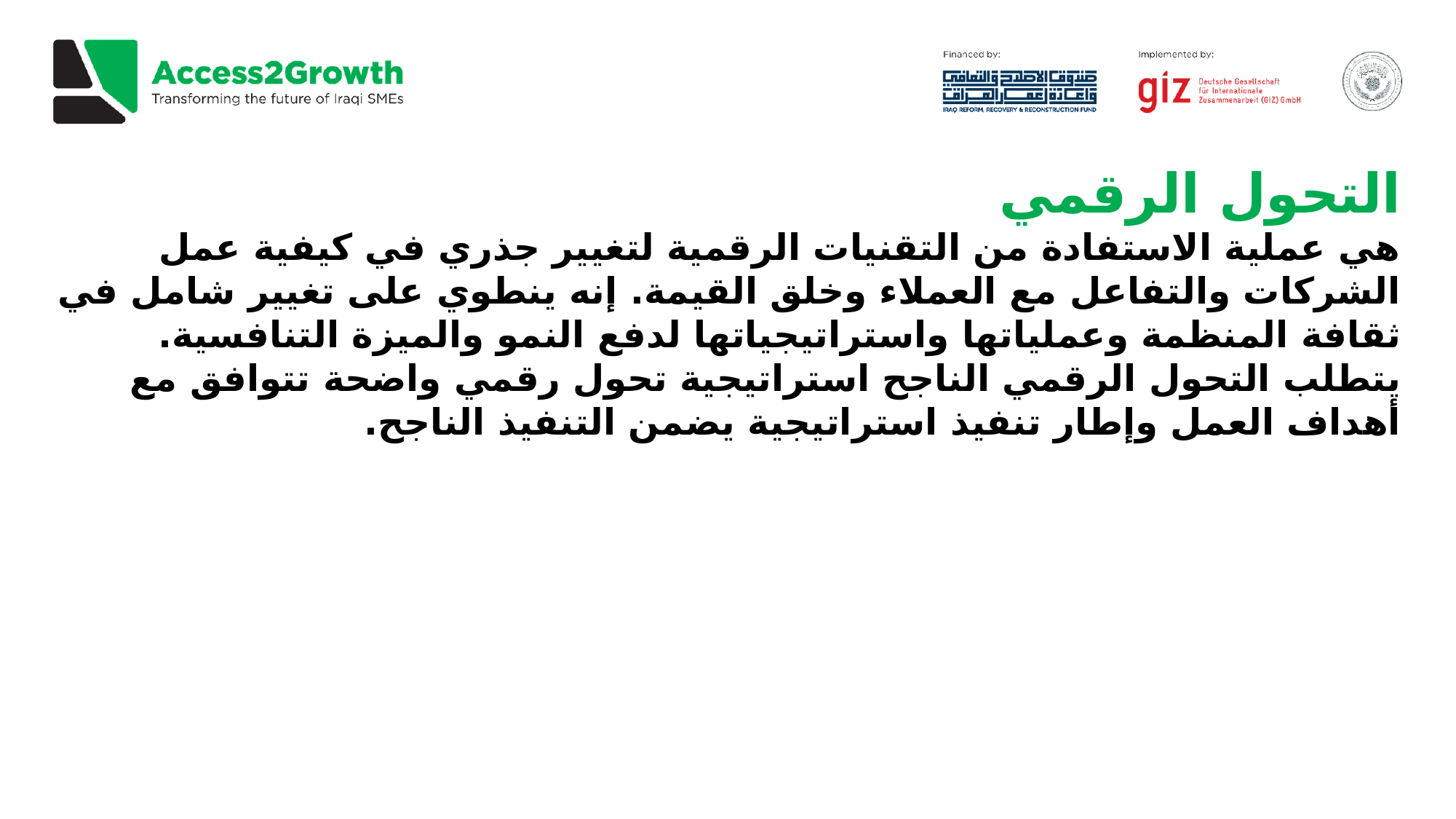

التحول الرقمي 
هي عملية الاستفادة من التقنيات الرقمية لتغيير جذري في كيفية عمل الشركات والتفاعل مع العملاء وخلق القيمة. إنه ينطوي على تغيير شامل في ثقافة المنظمة وعملياتها واستراتيجياتها لدفع النمو والميزة التنافسية. يتطلب التحول الرقمي الناجح استراتيجية تحول رقمي واضحة تتوافق مع أهداف العمل وإطار تنفيذ استراتيجية يضمن التنفيذ الناجح.